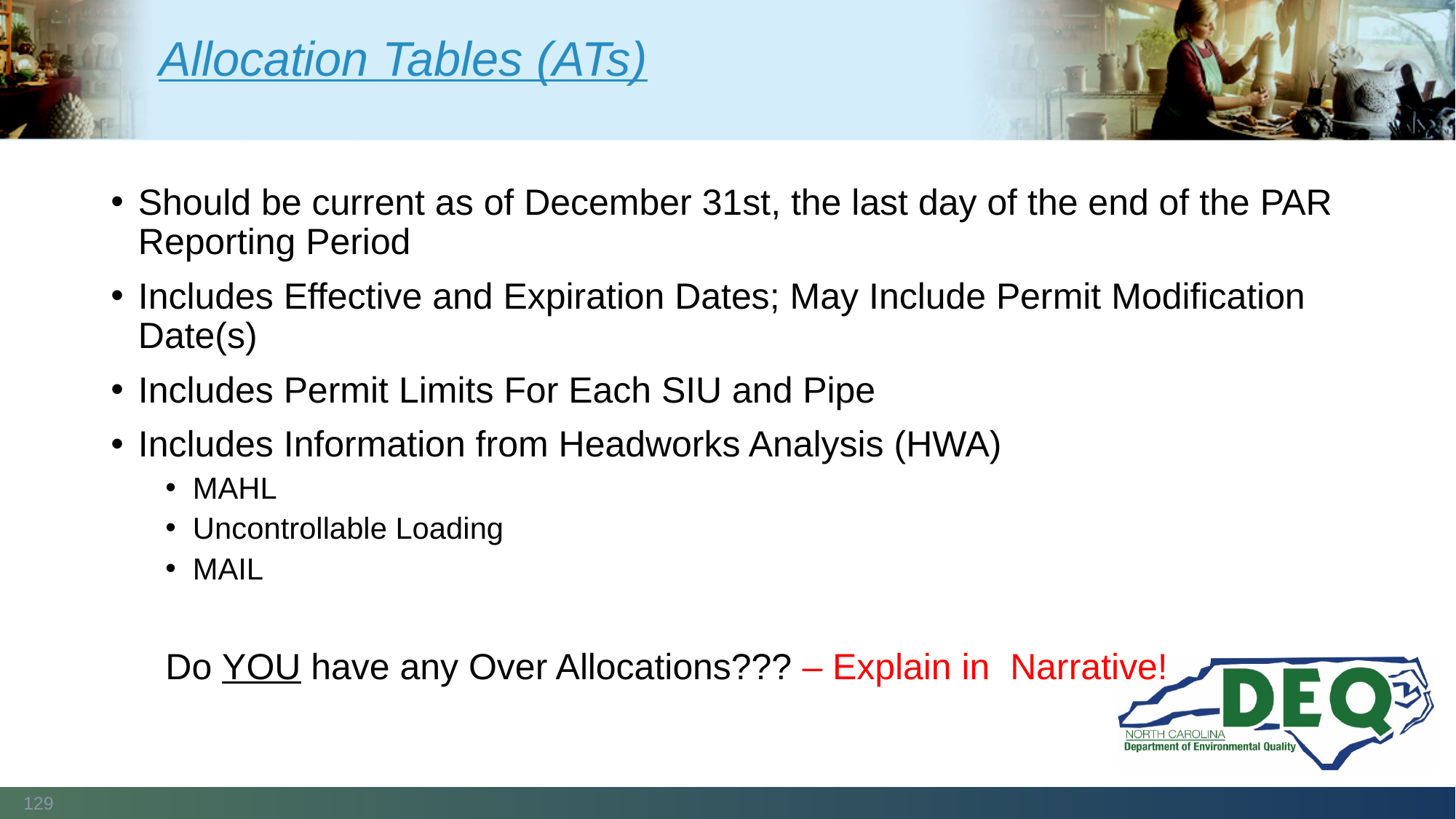

# Allocation Tables (ATs)
Should be current as of December 31st, the last day of the end of the PAR Reporting Period
Includes Effective and Expiration Dates; May Include Permit Modification Date(s)
Includes Permit Limits For Each SIU and Pipe
Includes Information from Headworks Analysis (HWA)
MAHL
Uncontrollable Loading
MAIL

Do YOU have any Over Allocations??? – Explain in  Narrative!
129